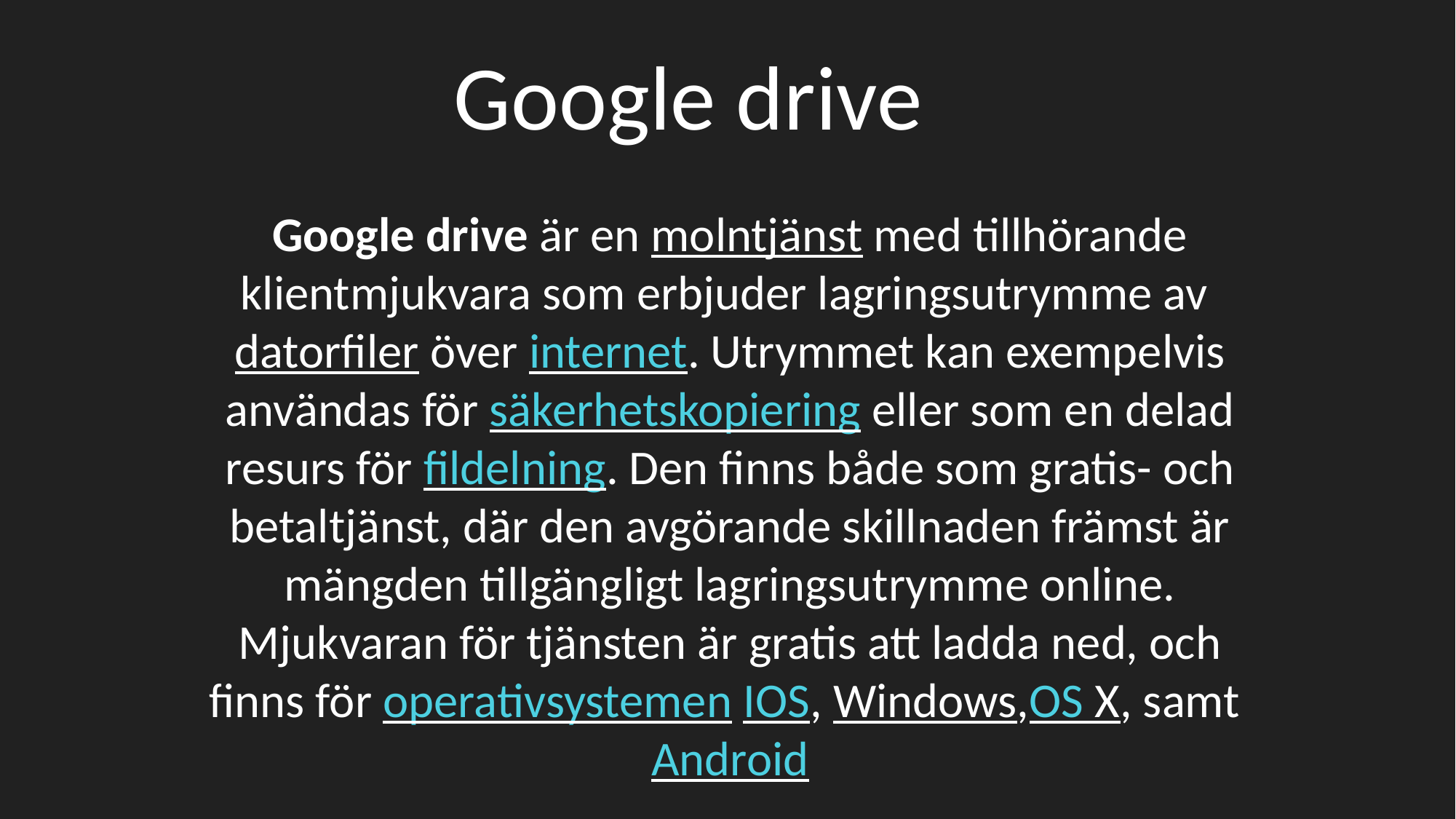

Google drive
Google drive är en molntjänst med tillhörande klientmjukvara som erbjuder lagringsutrymme av datorfiler över internet. Utrymmet kan exempelvis användas för säkerhetskopiering eller som en delad resurs för fildelning. Den finns både som gratis- och betaltjänst, där den avgörande skillnaden främst är mängden tillgängligt lagringsutrymme online. Mjukvaran för tjänsten är gratis att ladda ned, och finns för operativsystemen IOS, Windows,OS X, samt Android